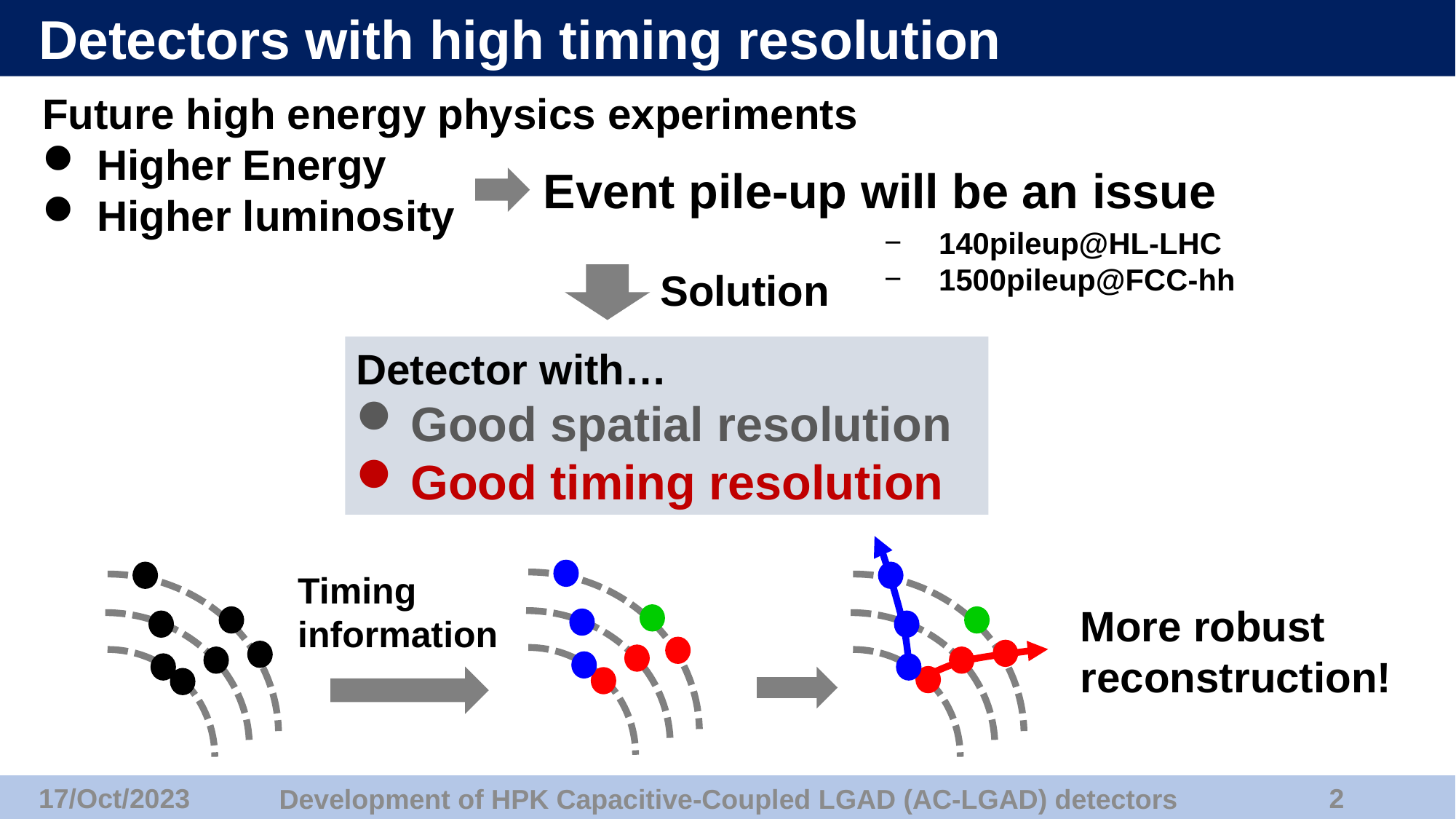

# Detectors with high timing resolution
Future high energy physics experiments
Higher Energy
Higher luminosity
Event pile-up will be an issue

140pileup@HL-LHC
1500pileup@FCC-hh
Solution

Detector with…
Good spatial resolution
Good timing resolution

Timing information
More robust reconstruction!

17/Oct/2023
2
Development of HPK Capacitive-Coupled LGAD (AC-LGAD) detectors